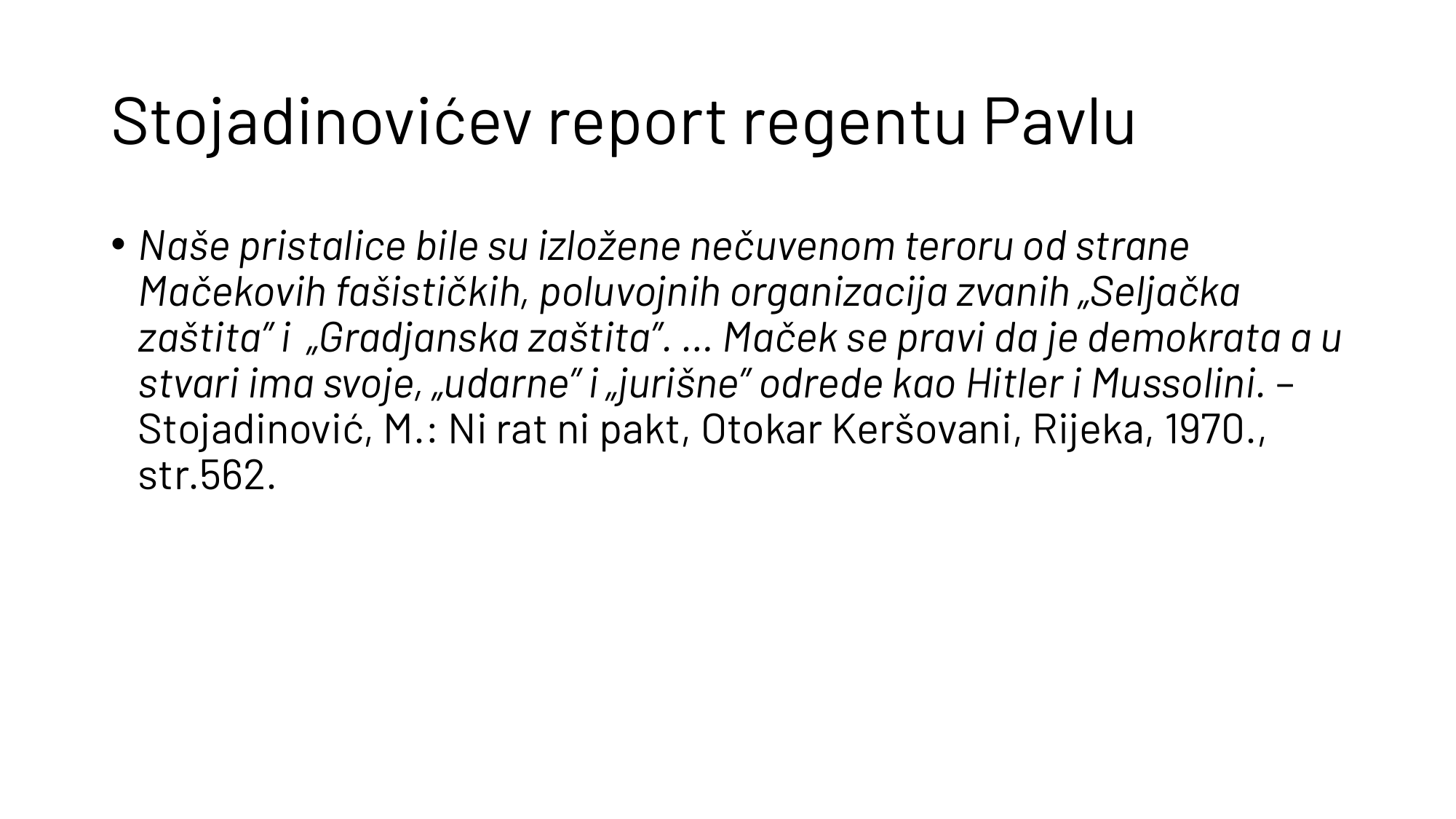

# Stojadinovićev report regentu Pavlu
Naše pristalice bile su izložene nečuvenom teroru od strane Mačekovih fašističkih, poluvojnih organizacija zvanih „Seljačka zaštita” i  „Gradjanska zaštita”. … Maček se pravi da je demokrata a u stvari ima svoje, „udarne” i „jurišne” odrede kao Hitler i Mussolini. – Stojadinović, M.: Ni rat ni pakt, Otokar Keršovani, Rijeka, 1970., str.562.